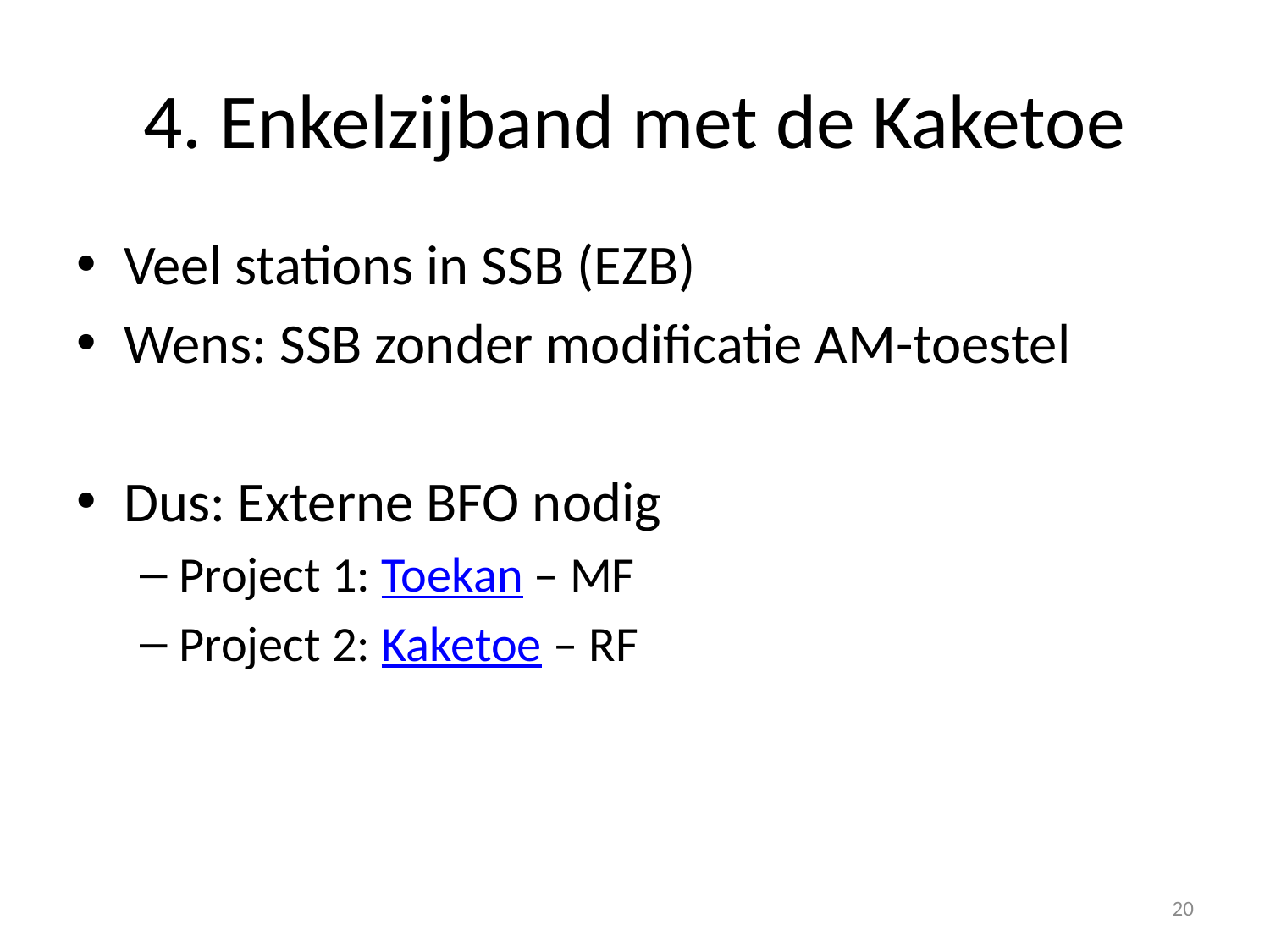

# 4. Enkelzijband met de Kaketoe
Veel stations in SSB (EZB)
Wens: SSB zonder modificatie AM-toestel

Dus: Externe BFO nodig
Project 1: Toekan – MF
Project 2: Kaketoe – RF
20